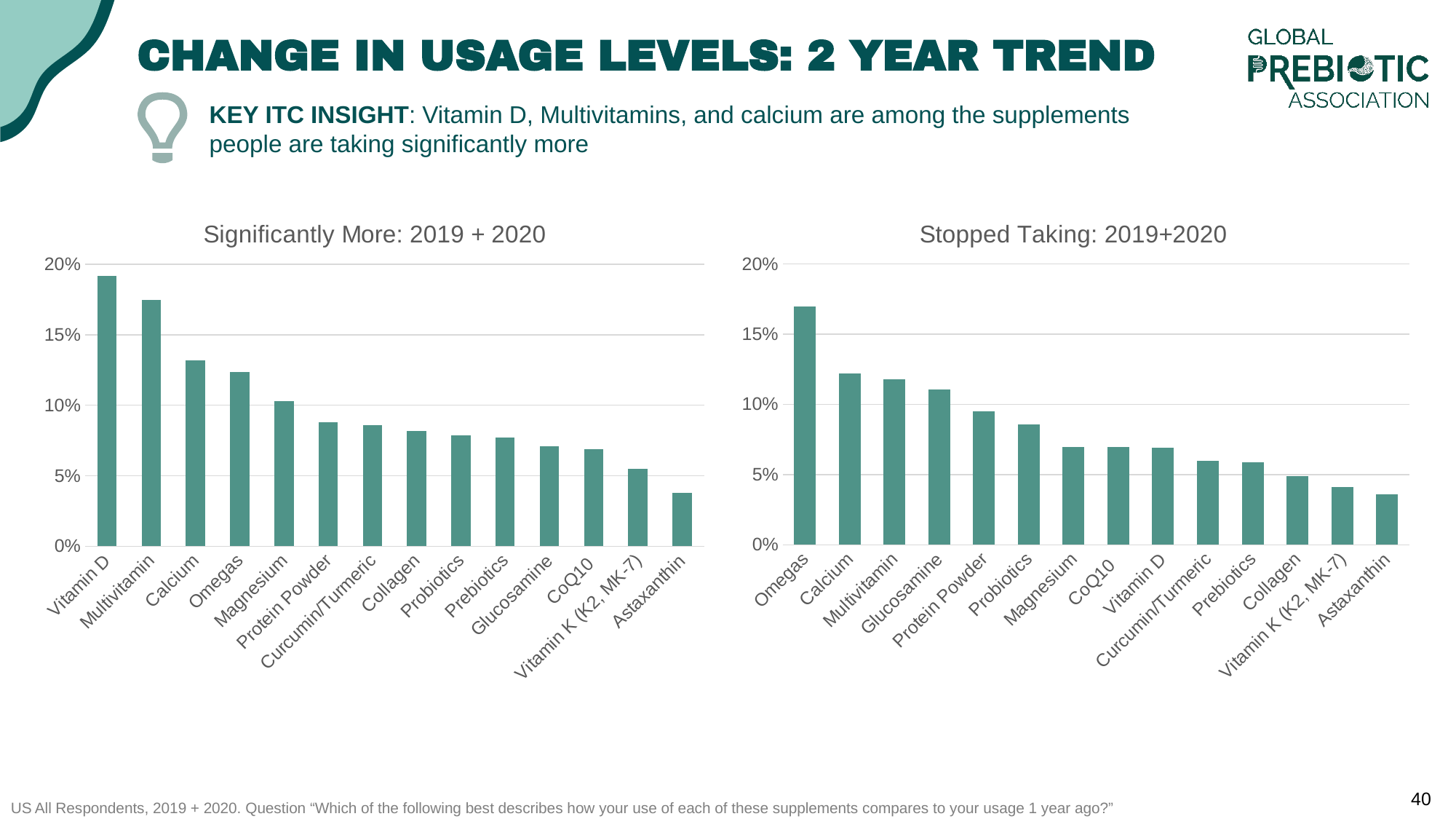

# Change In Usage Levels: 2 YEAR TREND

KEY ITC INSIGHT: Vitamin D, Multivitamins, and calcium are among the supplements people are taking significantly more

### Chart: Significantly More: 2019 + 2020

| Category | Combined |
|---|---|
| Vitamin D | 0.191665 |
| Multivitamin | 0.17465603000000002 |
| Calcium | 0.13175473999999998 |
| Omegas | 0.12377866 |
| Magnesium | 0.10281156999999999 |
| Protein Powder | 0.08782651999999999 |
| Curcumin/Turmeric | 0.08583249999999999 |
| Collagen | 0.08184447 |
| Probiotics | 0.07879362 |
| Prebiotics | 0.07688933 |
| Glucosamine | 0.07087737 |
| CoQ10  | 0.06888335 |
| Vitamin K (K2, MK-7) | 0.05489531 |
| Astaxanthin | 0.03794616 |

### Chart: Stopped Taking: 2019+2020

| Category | Column2 |
|---|---|
| Omegas | 0.16976072 |
| Calcium | 0.12181455999999999 |
| Multivitamin | 0.11782651999999999 |
| Glucosamine | 0.11081755 |
| Protein Powder | 0.0948654 |
| Probiotics | 0.08586241 |
| Magnesium | 0.06991027 |
| CoQ10   | 0.06988036 |
| Vitamin D | 0.06888335 |
| Curcumin/Turmeric | 0.05991027 |
| Prebiotics | 0.058913259999999995 |
| Collagen | 0.04891326 |
| Vitamin K (K2, MK-7) | 0.04093719 |
| Astaxanthin | 0.03592223 |
US All Respondents, 2019 + 2020. Question “Which of the following best describes how your use of each of these supplements compares to your usage 1 year ago?”